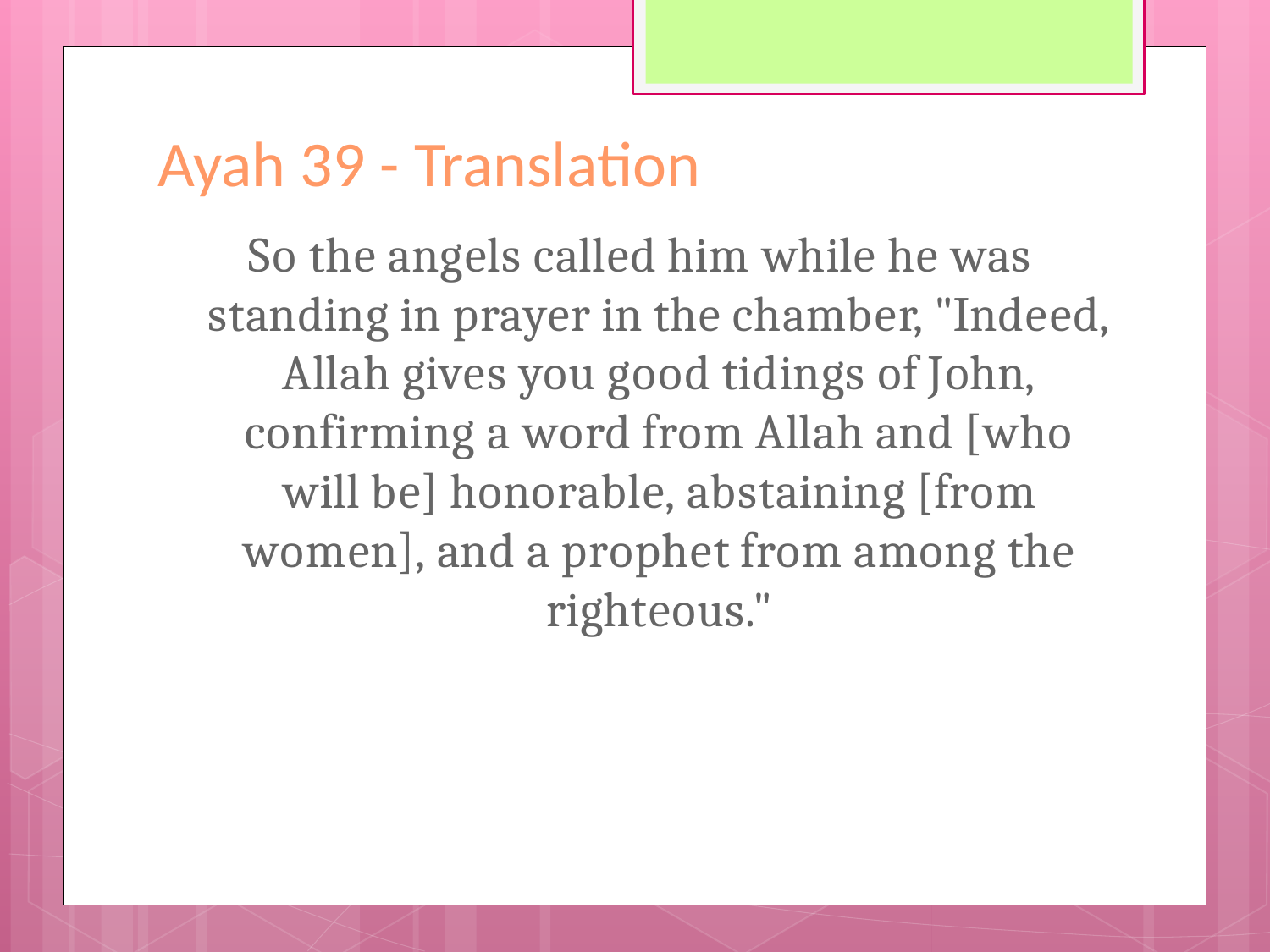

# Ayah 39 - Translation
So the angels called him while he was standing in prayer in the chamber, "Indeed, Allah gives you good tidings of John, confirming a word from Allah and [who will be] honorable, abstaining [from women], and a prophet from among the righteous."